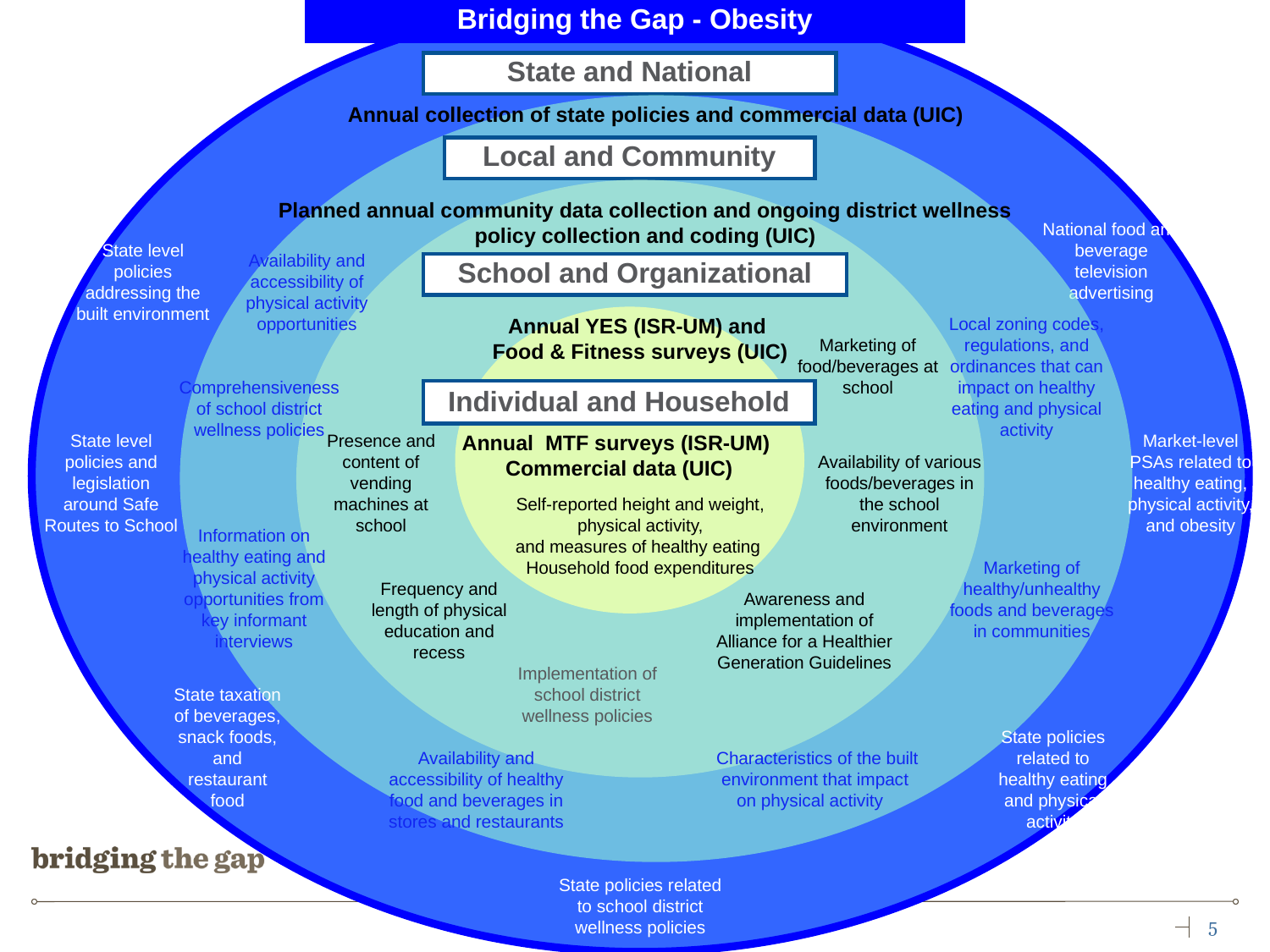

Bridging the Gap - Obesity
State and National

Annual collection of state policies and commercial data (UIC)
Local and Community

Planned annual community data collection and ongoing district wellness policy collection and coding (UIC)
National food and beverage television advertising
State level policies addressing the built environment
Availability and accessibility of physical activity opportunities
School and Organizational
Annual YES (ISR-UM) and
Food & Fitness surveys (UIC)

Local zoning codes, regulations, and ordinances that can impact on healthy eating and physical activity
Marketing of food/beverages at school
Comprehensiveness of school district wellness policies
Individual and Household
State level policies and legislation around Safe Routes to School
Presence and content of vending machines at school
Annual  MTF surveys (ISR-UM)
Commercial data (UIC)
Market-level PSAs related to healthy eating, physical activity, and obesity
Availability of various foods/beverages in the school environment
Self-reported height and weight, physical activity,
and measures of healthy eating
Household food expenditures
Information on healthy eating and physical activity opportunities from key informant interviews
Marketing of healthy/unhealthy foods and beverages in communities

Frequency and length of physical education and recess
Awareness and implementation of Alliance for a Healthier Generation Guidelines
Implementation of school district wellness policies
State taxation of beverages, snack foods, and restaurant food
State policies related to healthy eating and physical activity
Availability and accessibility of healthy food and beverages in stores and restaurants
 Characteristics of the built environment that impact on physical activity
State policies related to school district wellness policies